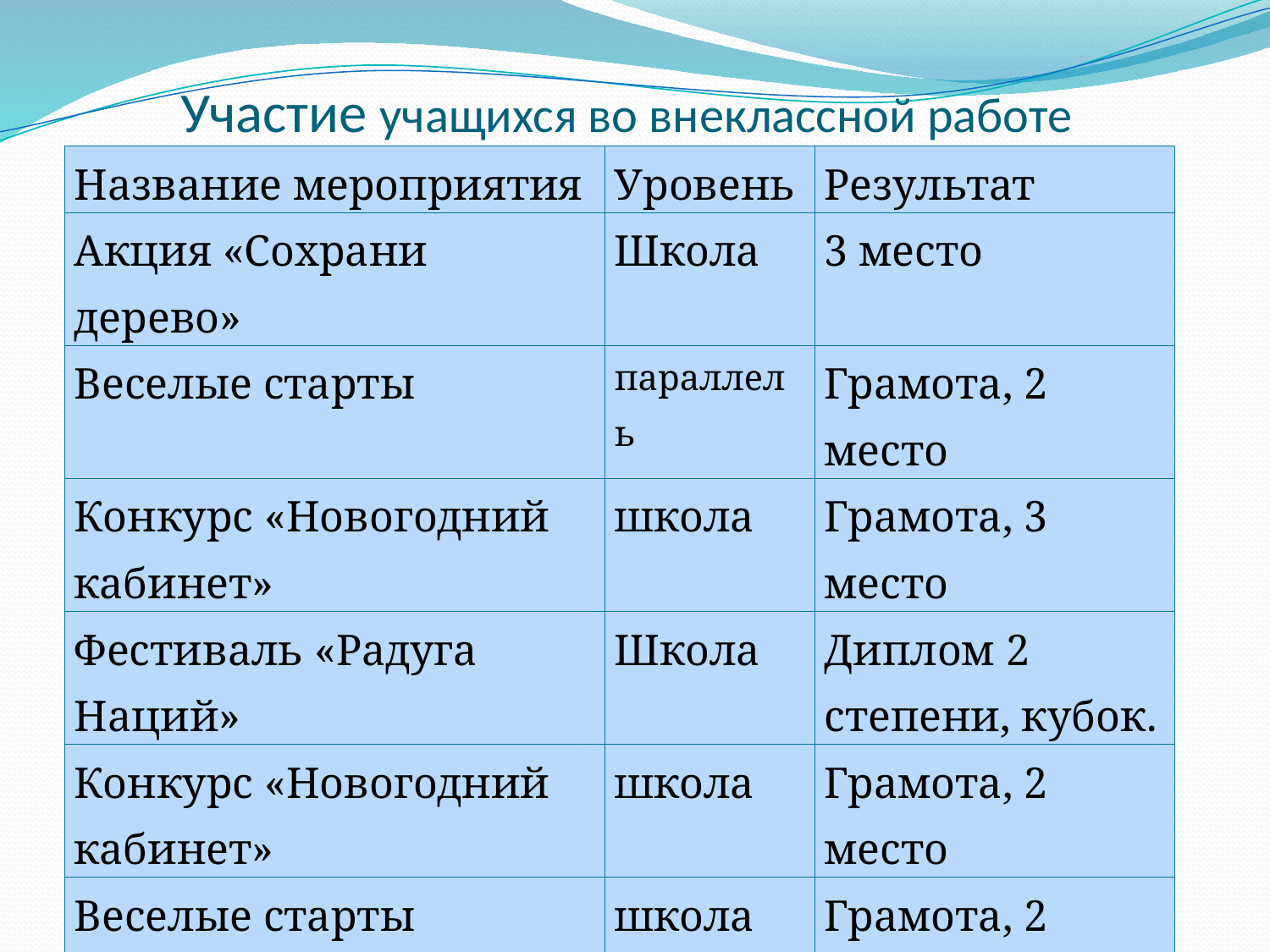

# Участие учащихся во внеклассной работе
| Название мероприятия | Уровень | Результат |
| --- | --- | --- |
| Акция «Сохрани дерево» | Школа | 3 место |
| Веселые старты | параллель | Грамота, 2 место |
| Конкурс «Новогодний кабинет» | школа | Грамота, 3 место |
| Фестиваль «Радуга Наций» | Школа | Диплом 2 степени, кубок. |
| Конкурс «Новогодний кабинет» | школа | Грамота, 2 место |
| Веселые старты | школа | Грамота, 2 место |
| Конкурс математических газет | школа | Грамота, 2 место |
| Полоса препятствий | школа | Грамота, 2 место |